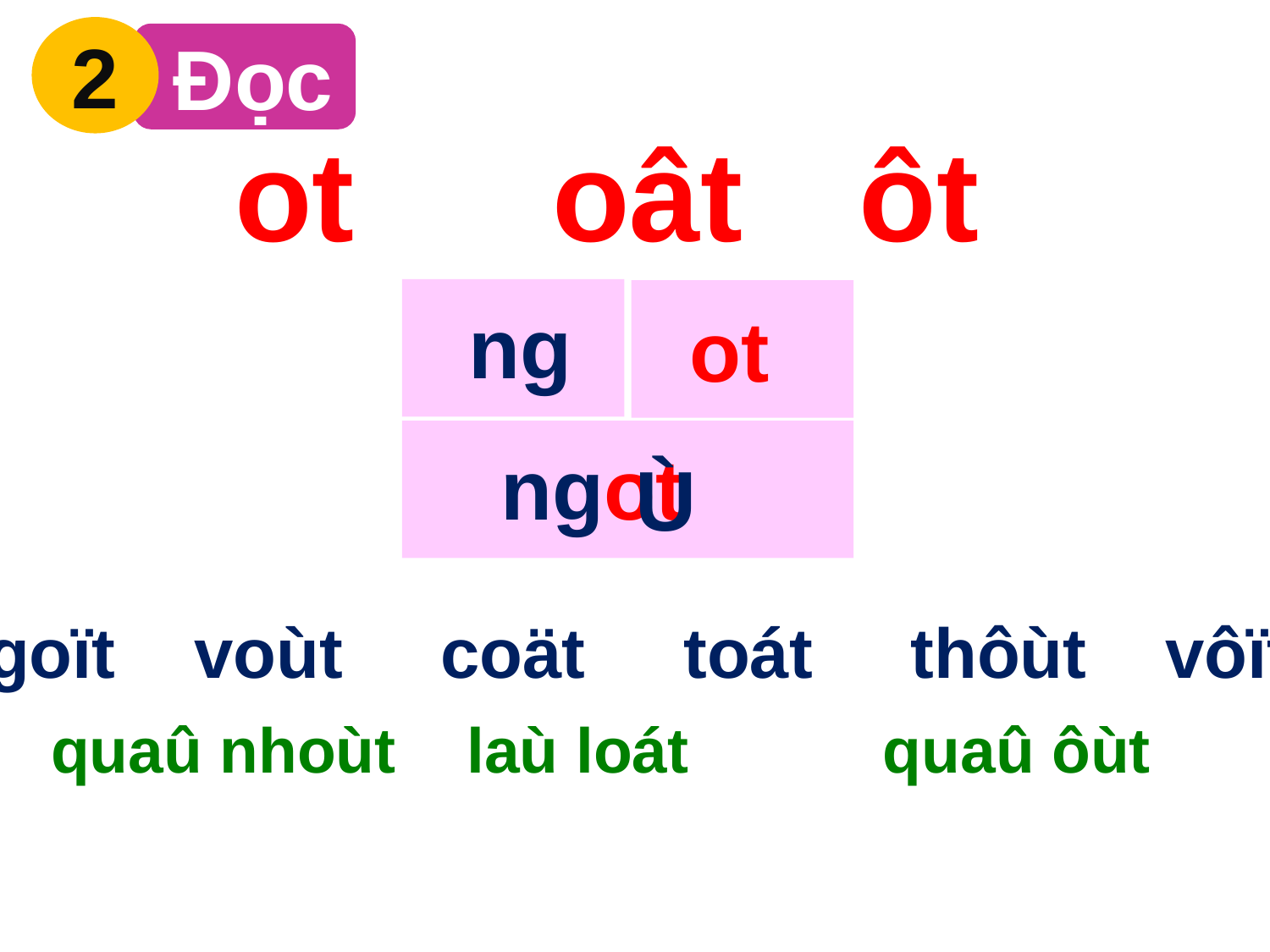

2
 Đọc
ot
oât
ôt

ng
ot
ngot
Ù
ngoït    voùt     coät     toát     thôùt    vôït
 quaû nhoùt	   laù loát	     quaû ôùt